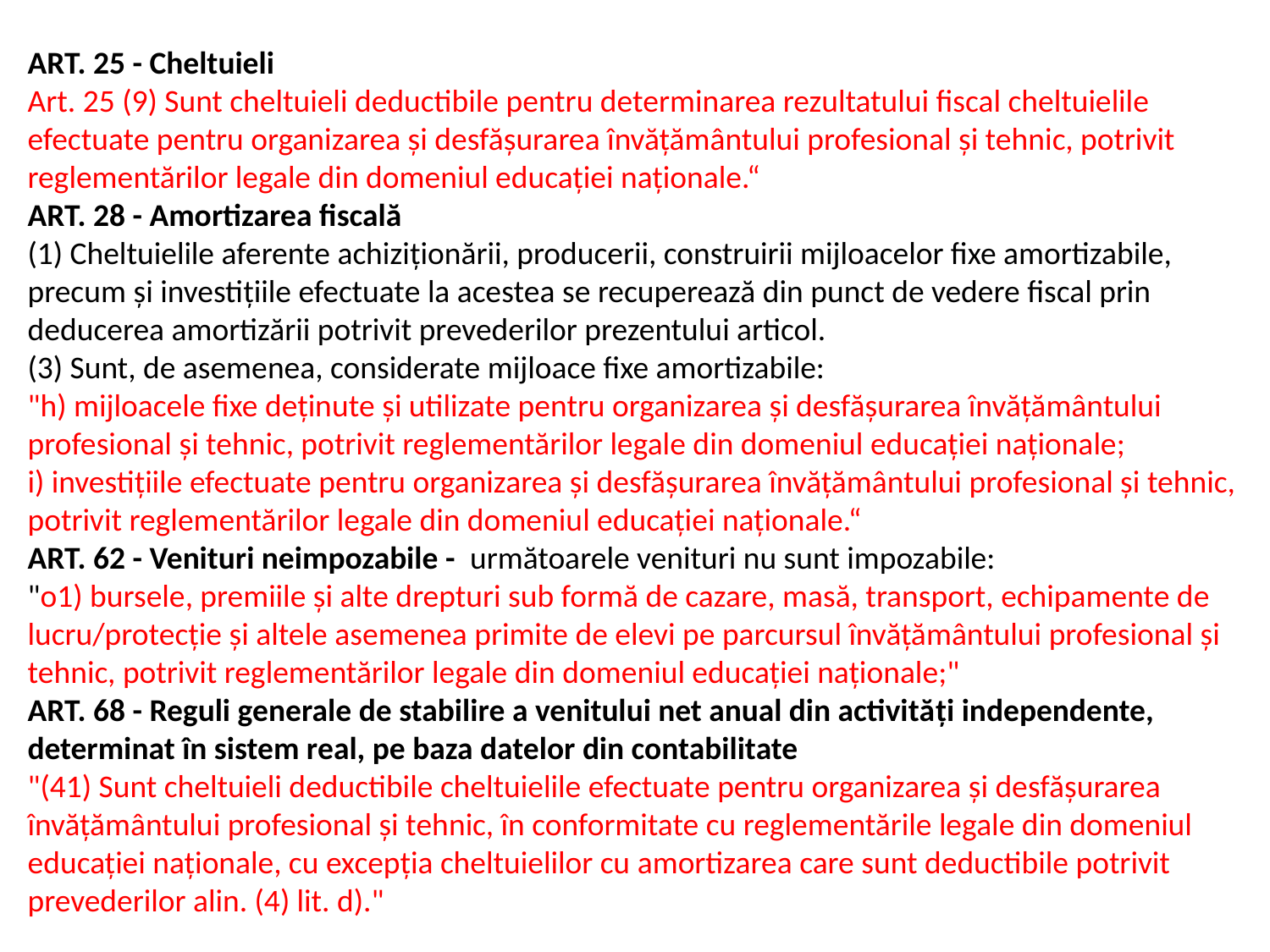

ART. 25 - Cheltuieli
Art. 25 (9) Sunt cheltuieli deductibile pentru determinarea rezultatului fiscal cheltuielile efectuate pentru organizarea şi desfăşurarea învăţământului profesional şi tehnic, potrivit reglementărilor legale din domeniul educaţiei naţionale.“
ART. 28 - Amortizarea fiscală
(1) Cheltuielile aferente achiziționării, producerii, construirii mijloacelor fixe amortizabile, precum și investițiile efectuate la acestea se recuperează din punct de vedere fiscal prin deducerea amortizării potrivit prevederilor prezentului articol.
(3) Sunt, de asemenea, considerate mijloace fixe amortizabile:
"h) mijloacele fixe deţinute şi utilizate pentru organizarea şi desfăşurarea învăţământului profesional şi tehnic, potrivit reglementărilor legale din domeniul educaţiei naţionale;
i) investiţiile efectuate pentru organizarea şi desfăşurarea învăţământului profesional şi tehnic, potrivit reglementărilor legale din domeniul educaţiei naţionale.“
ART. 62 - Venituri neimpozabile -  următoarele venituri nu sunt impozabile:
"o1) bursele, premiile şi alte drepturi sub formă de cazare, masă, transport, echipamente de lucru/protecţie şi altele asemenea primite de elevi pe parcursul învăţământului profesional şi tehnic, potrivit reglementărilor legale din domeniul educaţiei naţionale;"
ART. 68 - Reguli generale de stabilire a venitului net anual din activități independente, determinat în sistem real, pe baza datelor din contabilitate
"(41) Sunt cheltuieli deductibile cheltuielile efectuate pentru organizarea şi desfăşurarea învăţământului profesional şi tehnic, în conformitate cu reglementările legale din domeniul educaţiei naţionale, cu excepţia cheltuielilor cu amortizarea care sunt deductibile potrivit prevederilor alin. (4) lit. d)."